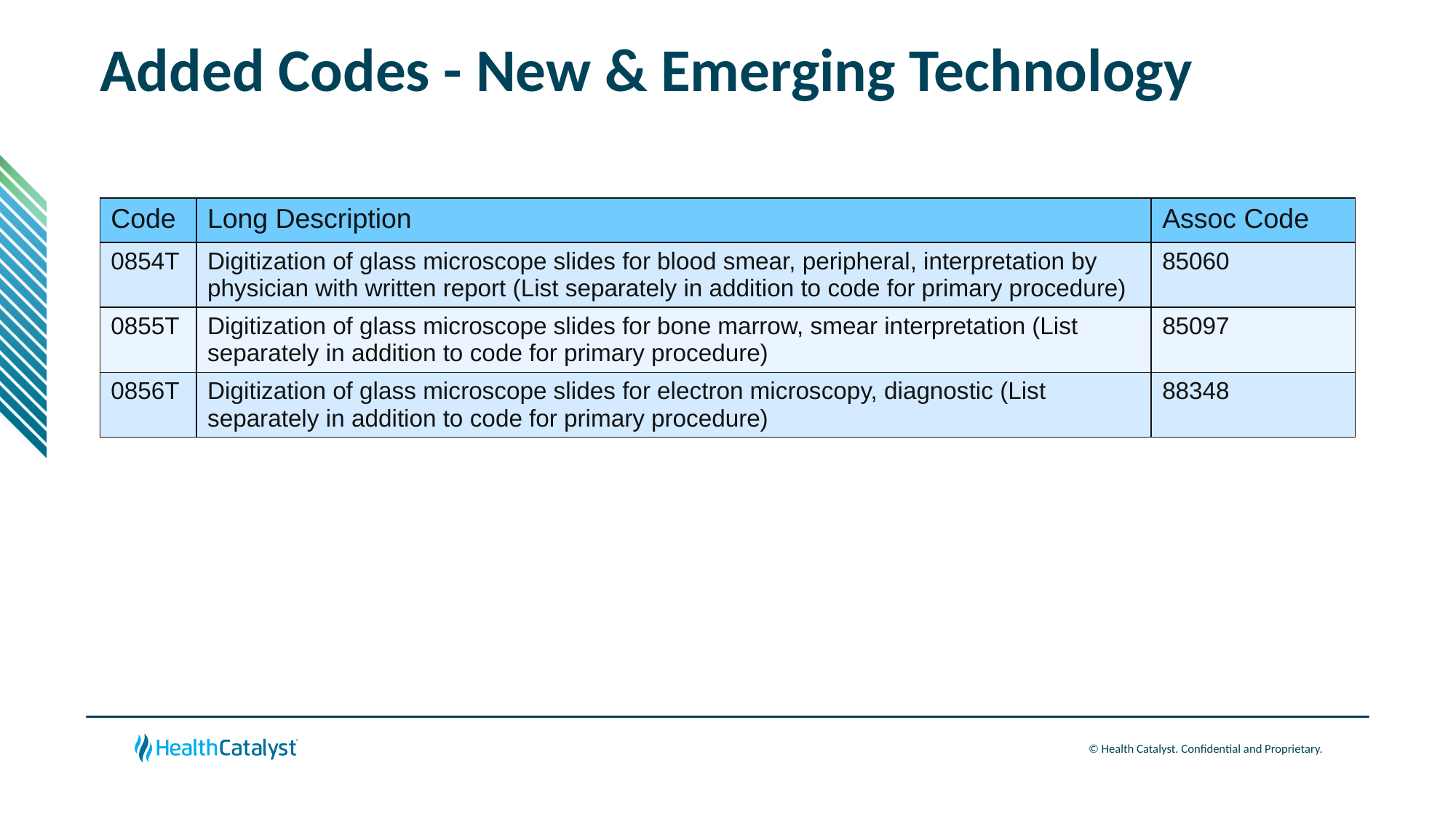

# Added Codes - New & Emerging Technology
| Code | Long Description | Assoc Code |
| --- | --- | --- |
| 0854T | Digitization of glass microscope slides for blood smear, peripheral, interpretation by physician with written report (List separately in addition to code for primary procedure) | 85060 |
| 0855T | Digitization of glass microscope slides for bone marrow, smear interpretation (List separately in addition to code for primary procedure) | 85097 |
| 0856T | Digitization of glass microscope slides for electron microscopy, diagnostic (List separately in addition to code for primary procedure) | 88348 |